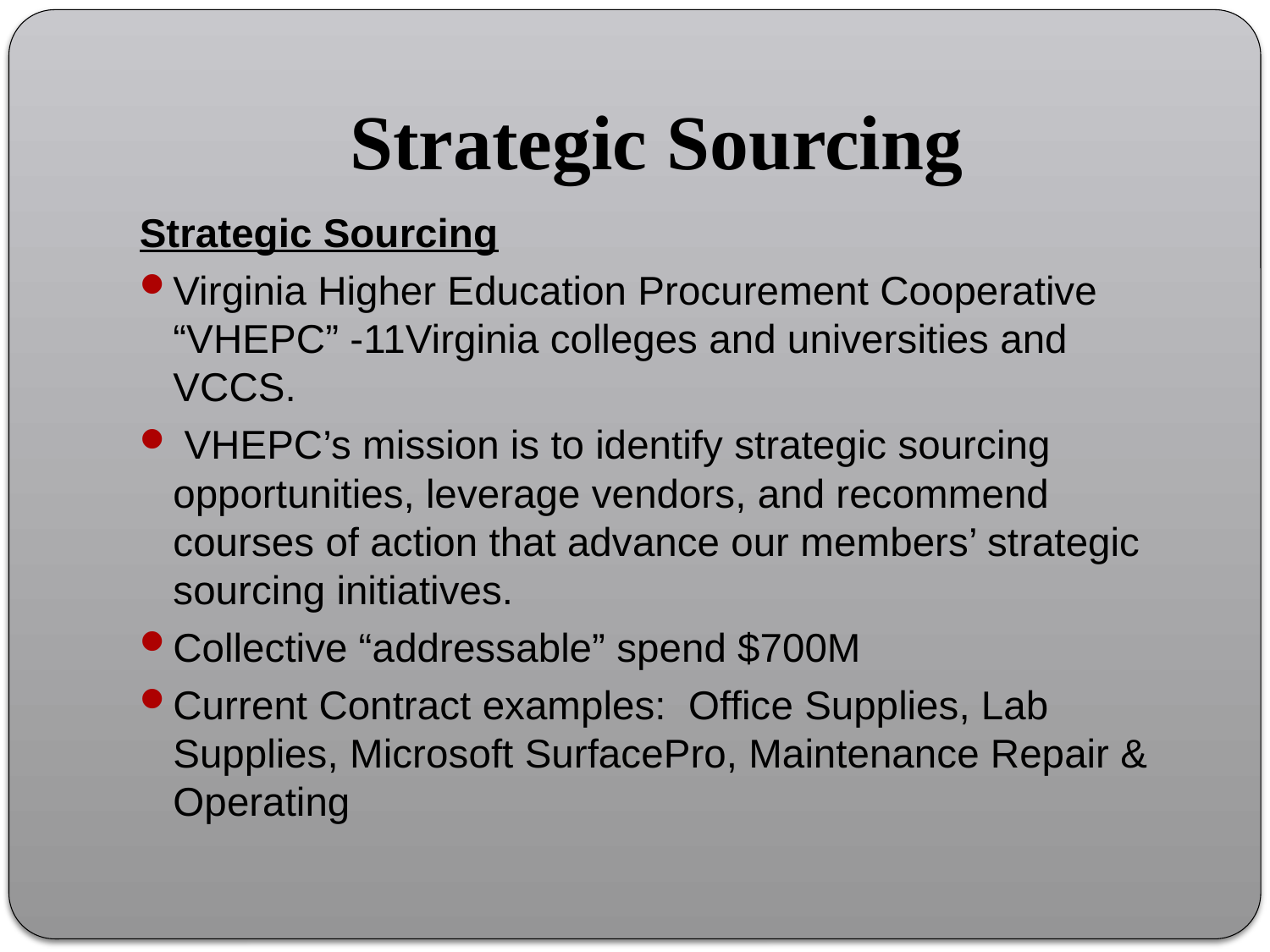

# Strategic Sourcing
Strategic Sourcing
Virginia Higher Education Procurement Cooperative “VHEPC” -11Virginia colleges and universities and VCCS.
 VHEPC’s mission is to identify strategic sourcing opportunities, leverage vendors, and recommend courses of action that advance our members’ strategic sourcing initiatives.
Collective “addressable” spend $700M
Current Contract examples:  Office Supplies, Lab Supplies, Microsoft SurfacePro, Maintenance Repair & Operating